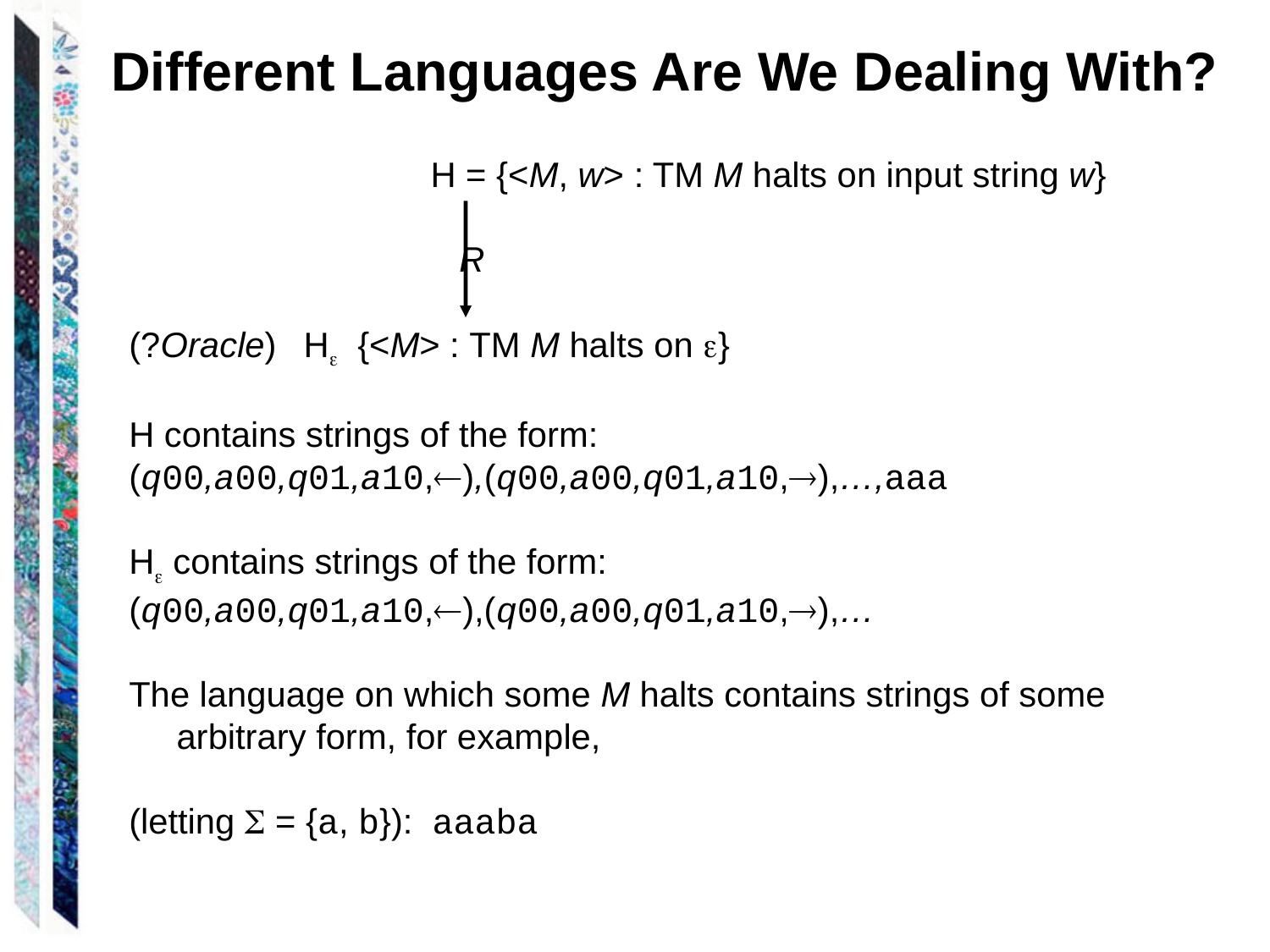

Different Languages Are We Dealing With?
			H = {<M, w> : TM M halts on input string w}

		                R

(?Oracle) 	Hε  {<M> : TM M halts on ε}

H contains strings of the form:
(q00,a00,q01,a10,←),(q00,a00,q01,a10,→),…,aaa

Hε contains strings of the form:
(q00,a00,q01,a10,←),(q00,a00,q01,a10,→),…

The language on which some M halts contains strings of some arbitrary form, for example,

(letting Σ = {a, b}):  aaaba